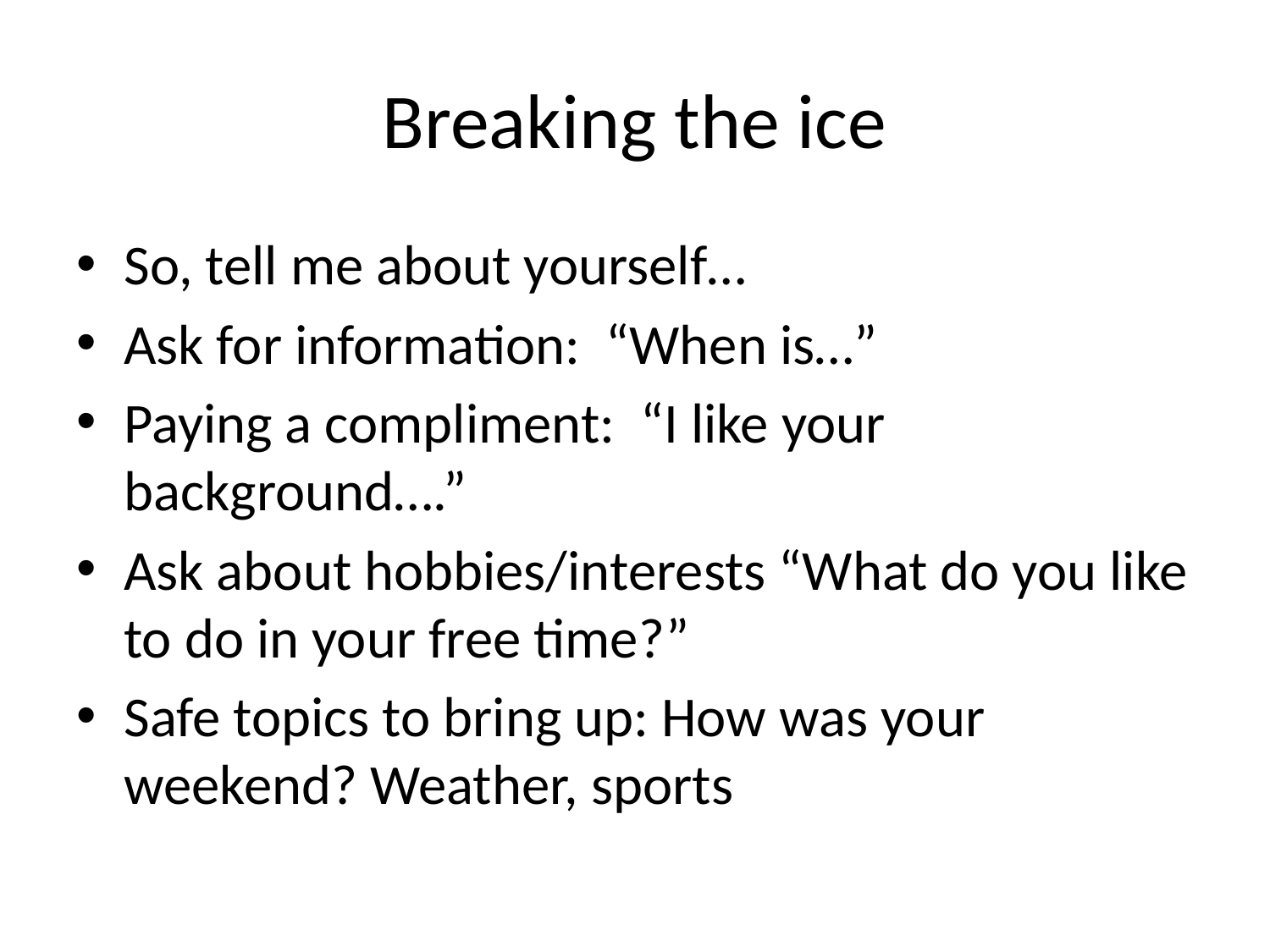

# Breaking the ice
So, tell me about yourself…
Ask for information:  “When is…”
Paying a compliment:  “I like your background….”
Ask about hobbies/interests “What do you like to do in your free time?”
Safe topics to bring up: How was your weekend? Weather, sports